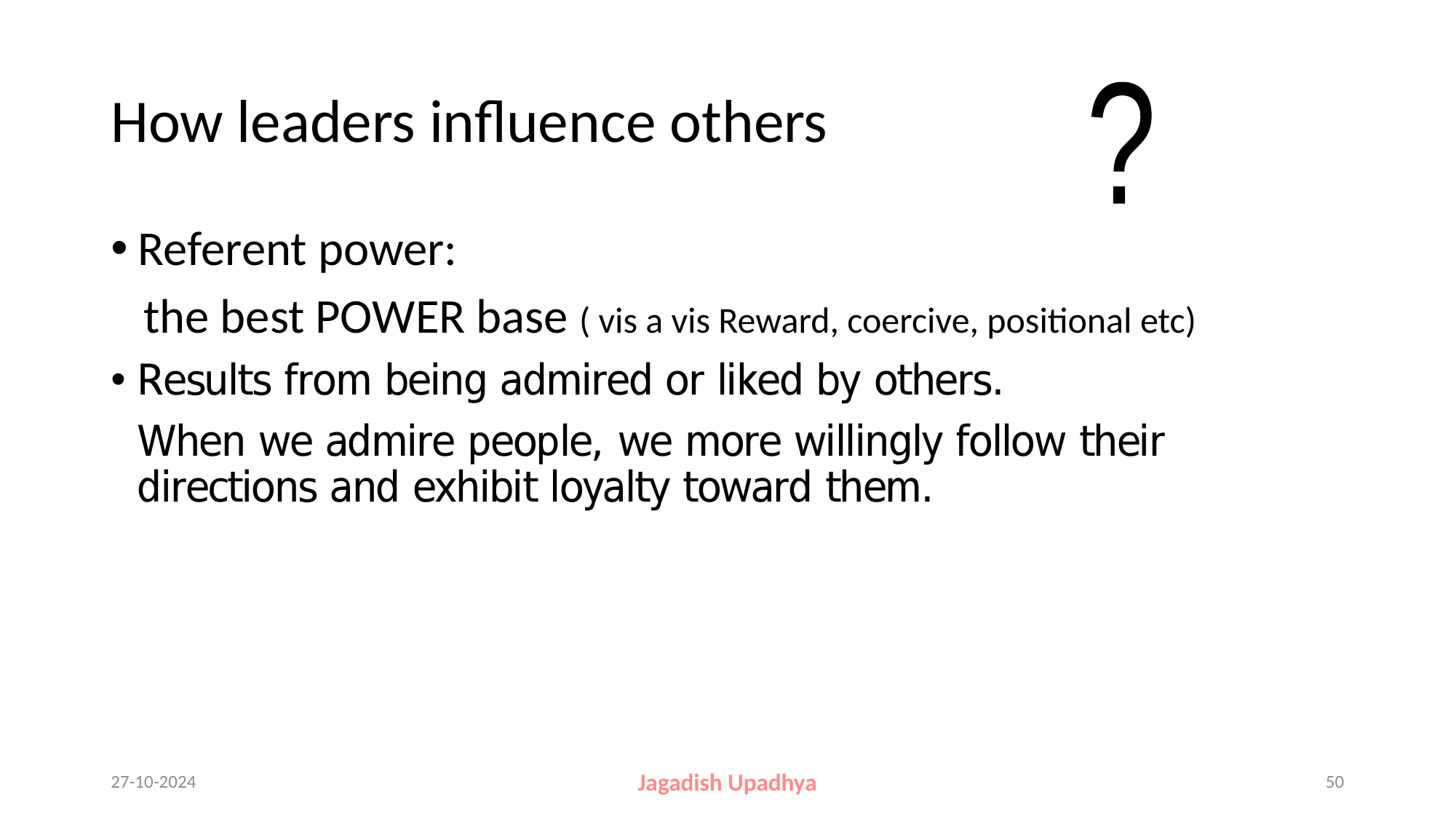

# How leaders influence others
?
Referent power:
   the best POWER base ( vis a vis Reward, coercive, positional etc)
Results from being admired or liked by others.
	When we admire people, we more willingly follow their directions and exhibit loyalty toward them.
27-10-2024
Jagadish Upadhya
50